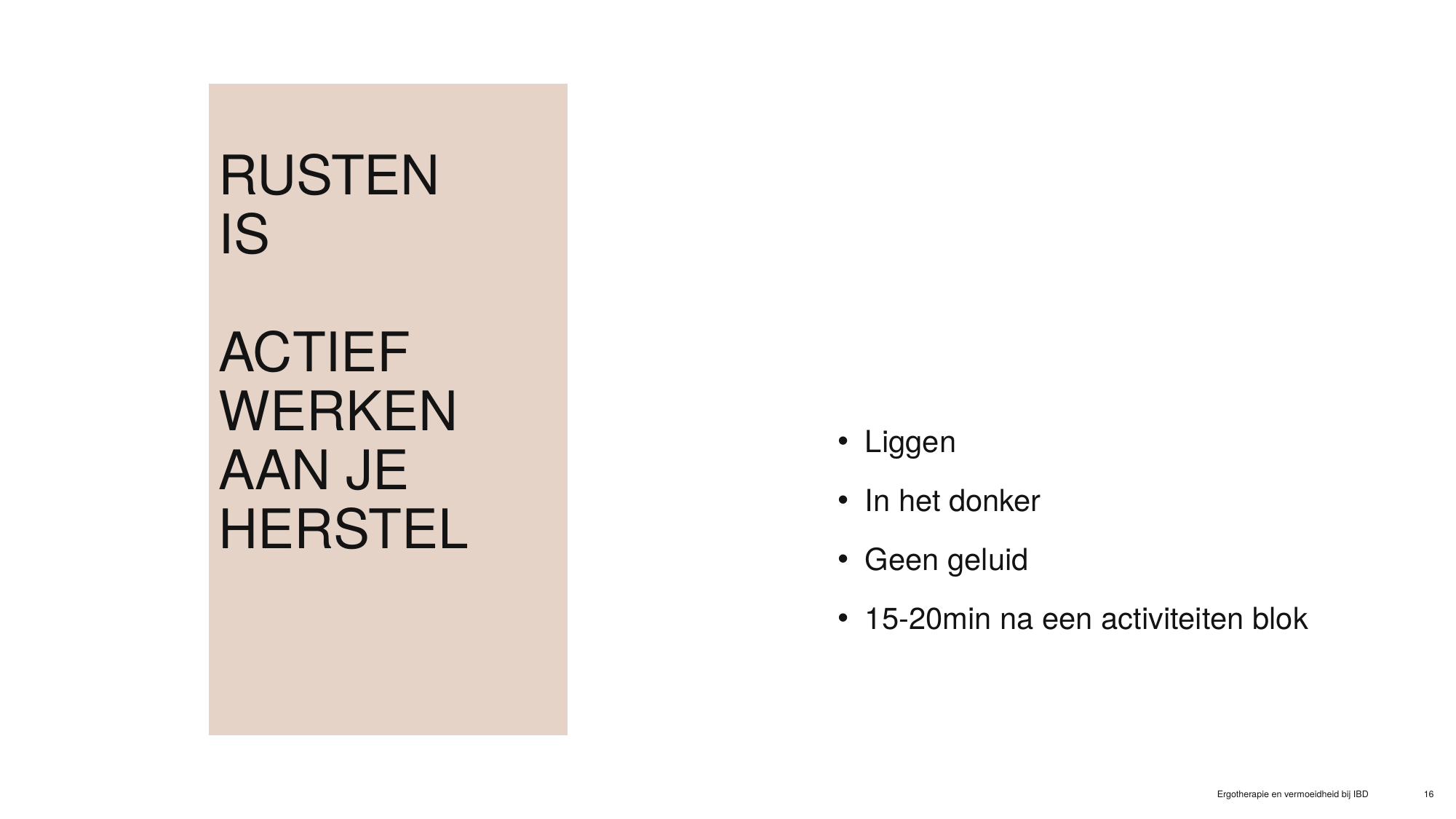

# Rusten is actief werken aan je herstel
Liggen
In het donker
Geen geluid
15-20min na een activiteiten blok
Ergotherapie en vermoeidheid bij IBD
16